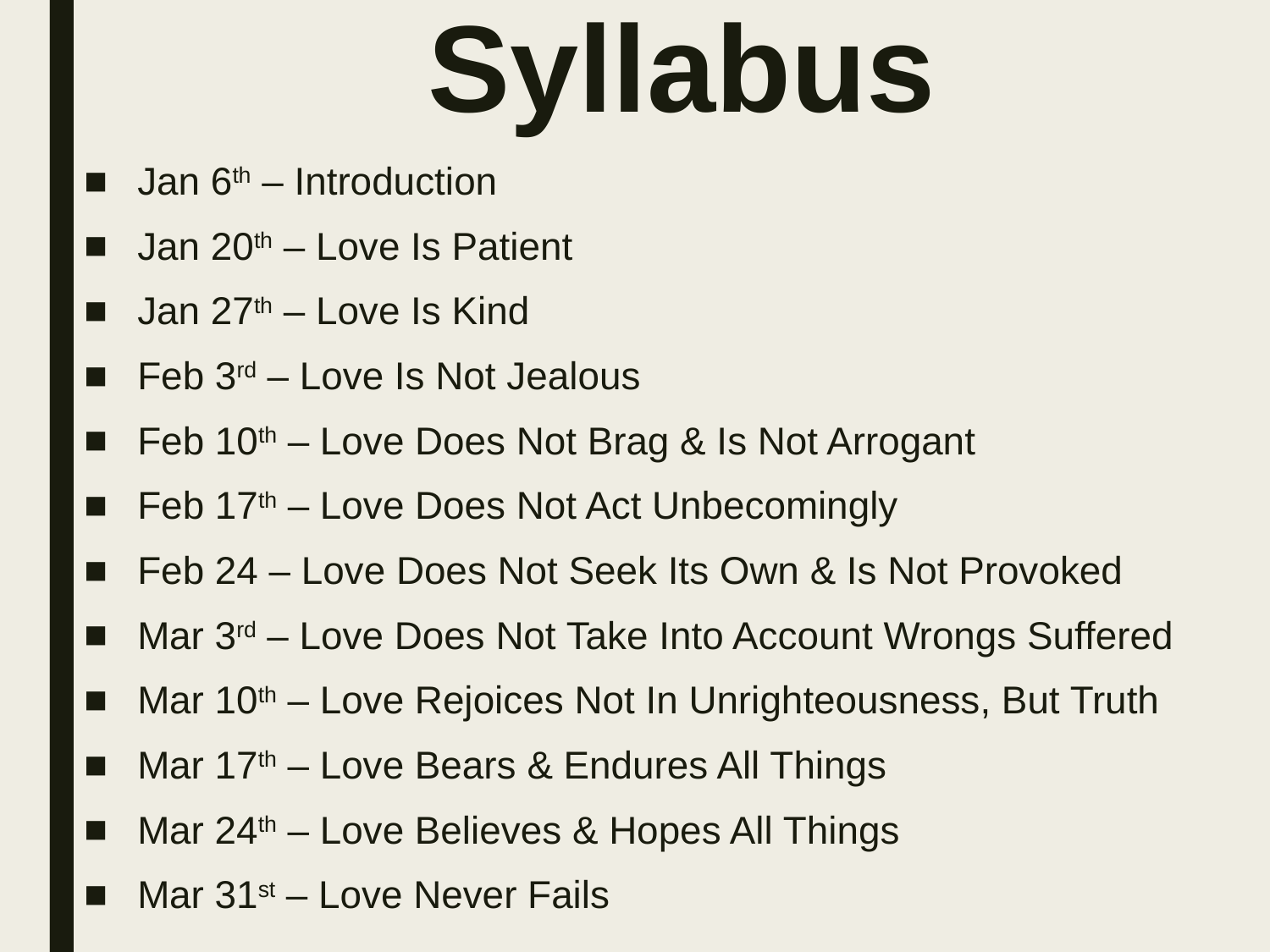

# Syllabus
Jan 6th – Introduction
Jan 20th – Love Is Patient
Jan 27th – Love Is Kind
Feb 3rd – Love Is Not Jealous
Feb 10th – Love Does Not Brag & Is Not Arrogant
Feb 17th – Love Does Not Act Unbecomingly
Feb 24 – Love Does Not Seek Its Own & Is Not Provoked
Mar 3rd – Love Does Not Take Into Account Wrongs Suffered
Mar 10th – Love Rejoices Not In Unrighteousness, But Truth
Mar 17th – Love Bears & Endures All Things
Mar 24th – Love Believes & Hopes All Things
Mar 31st – Love Never Fails